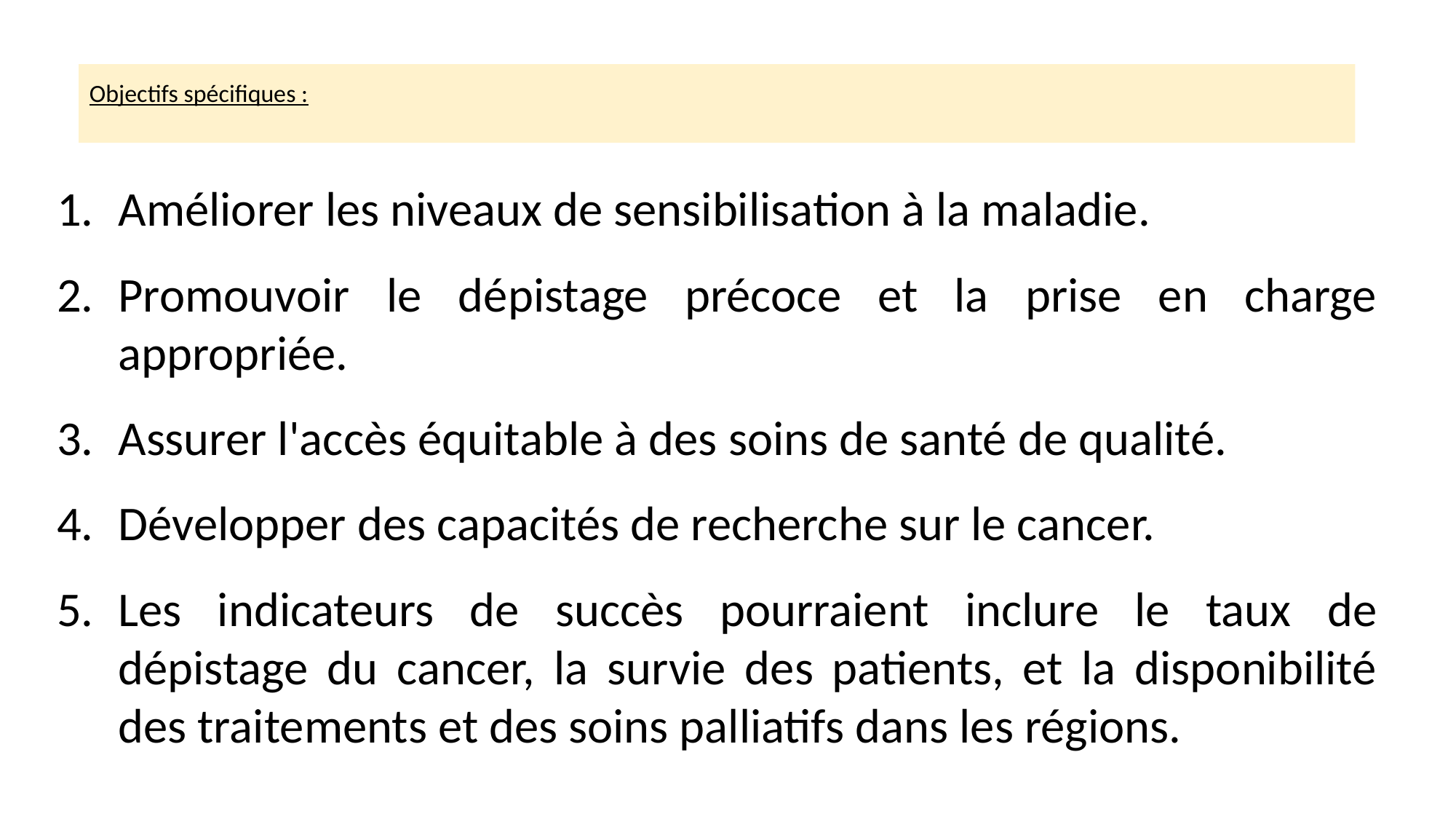

Objectifs spécifiques :
Améliorer les niveaux de sensibilisation à la maladie.
Promouvoir le dépistage précoce et la prise en charge appropriée.
Assurer l'accès équitable à des soins de santé de qualité.
Développer des capacités de recherche sur le cancer.
Les indicateurs de succès pourraient inclure le taux de dépistage du cancer, la survie des patients, et la disponibilité des traitements et des soins palliatifs dans les régions.